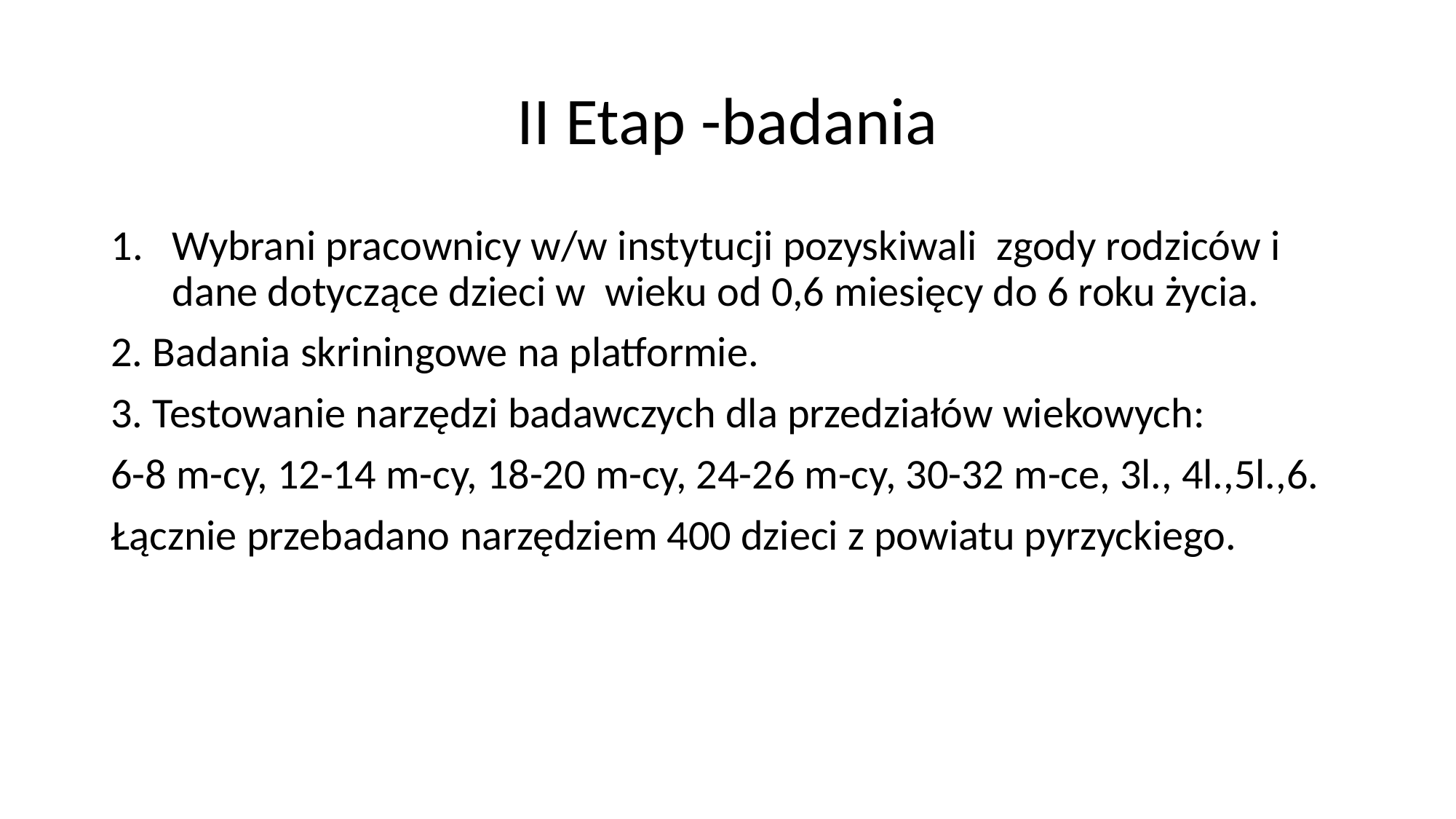

# II Etap -badania
Wybrani pracownicy w/w instytucji pozyskiwali  zgody rodziców i dane dotyczące dzieci w  wieku od 0,6 miesięcy do 6 roku życia.
2. Badania skriningowe na platformie.
3. Testowanie narzędzi badawczych dla przedziałów wiekowych:
6-8 m-cy, 12-14 m-cy, 18-20 m-cy, 24-26 m-cy, 30-32 m-ce, 3l., 4l.,5l.,6.
Łącznie przebadano narzędziem 400 dzieci z powiatu pyrzyckiego.